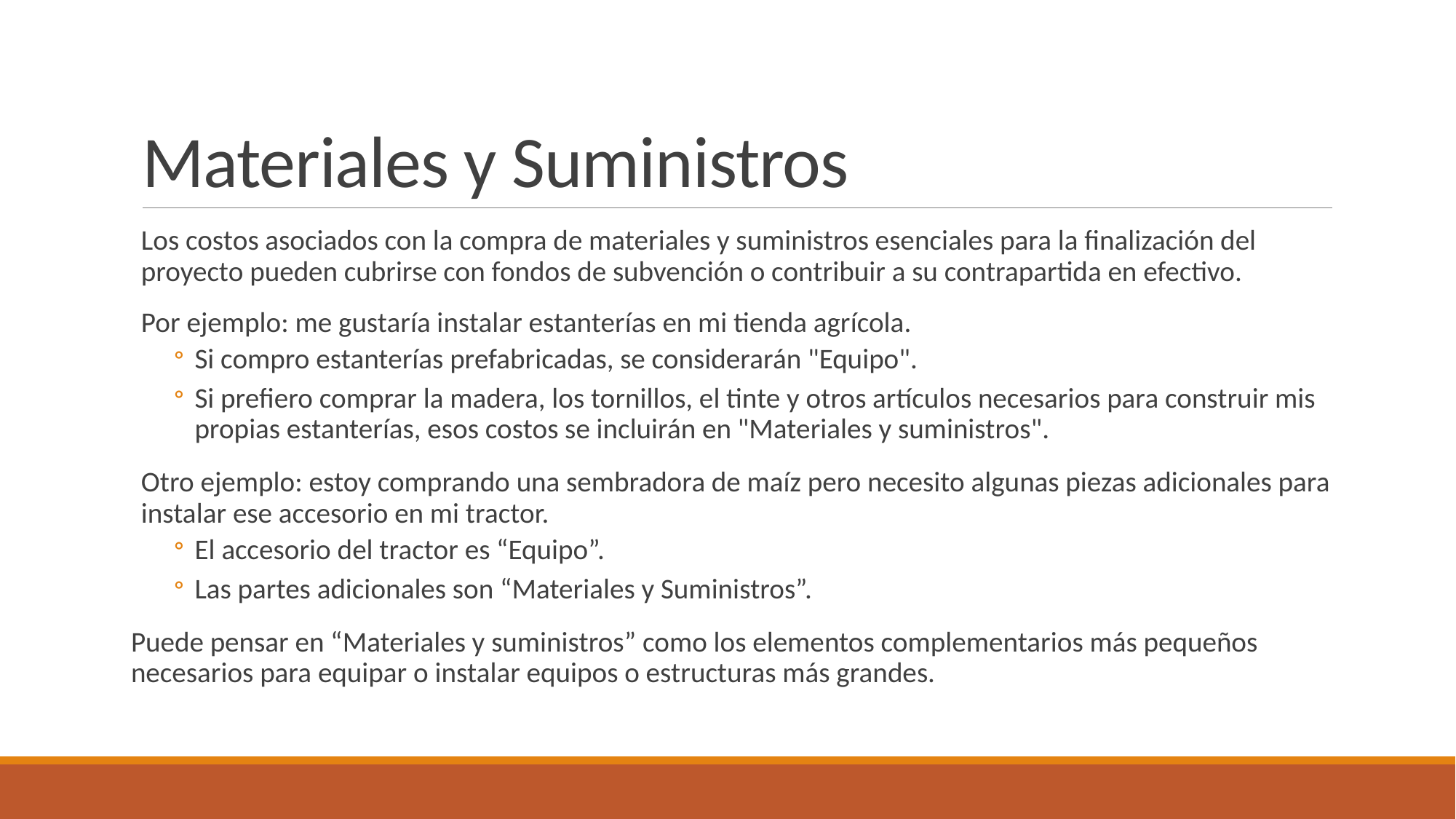

# Materiales y Suministros
Los costos asociados con la compra de materiales y suministros esenciales para la finalización del proyecto pueden cubrirse con fondos de subvención o contribuir a su contrapartida en efectivo.
Por ejemplo: me gustaría instalar estanterías en mi tienda agrícola.
Si compro estanterías prefabricadas, se considerarán "Equipo".
Si prefiero comprar la madera, los tornillos, el tinte y otros artículos necesarios para construir mis propias estanterías, esos costos se incluirán en "Materiales y suministros".
Otro ejemplo: estoy comprando una sembradora de maíz pero necesito algunas piezas adicionales para instalar ese accesorio en mi tractor.
El accesorio del tractor es “Equipo”.
Las partes adicionales son “Materiales y Suministros”.
Puede pensar en “Materiales y suministros” como los elementos complementarios más pequeños necesarios para equipar o instalar equipos o estructuras más grandes.